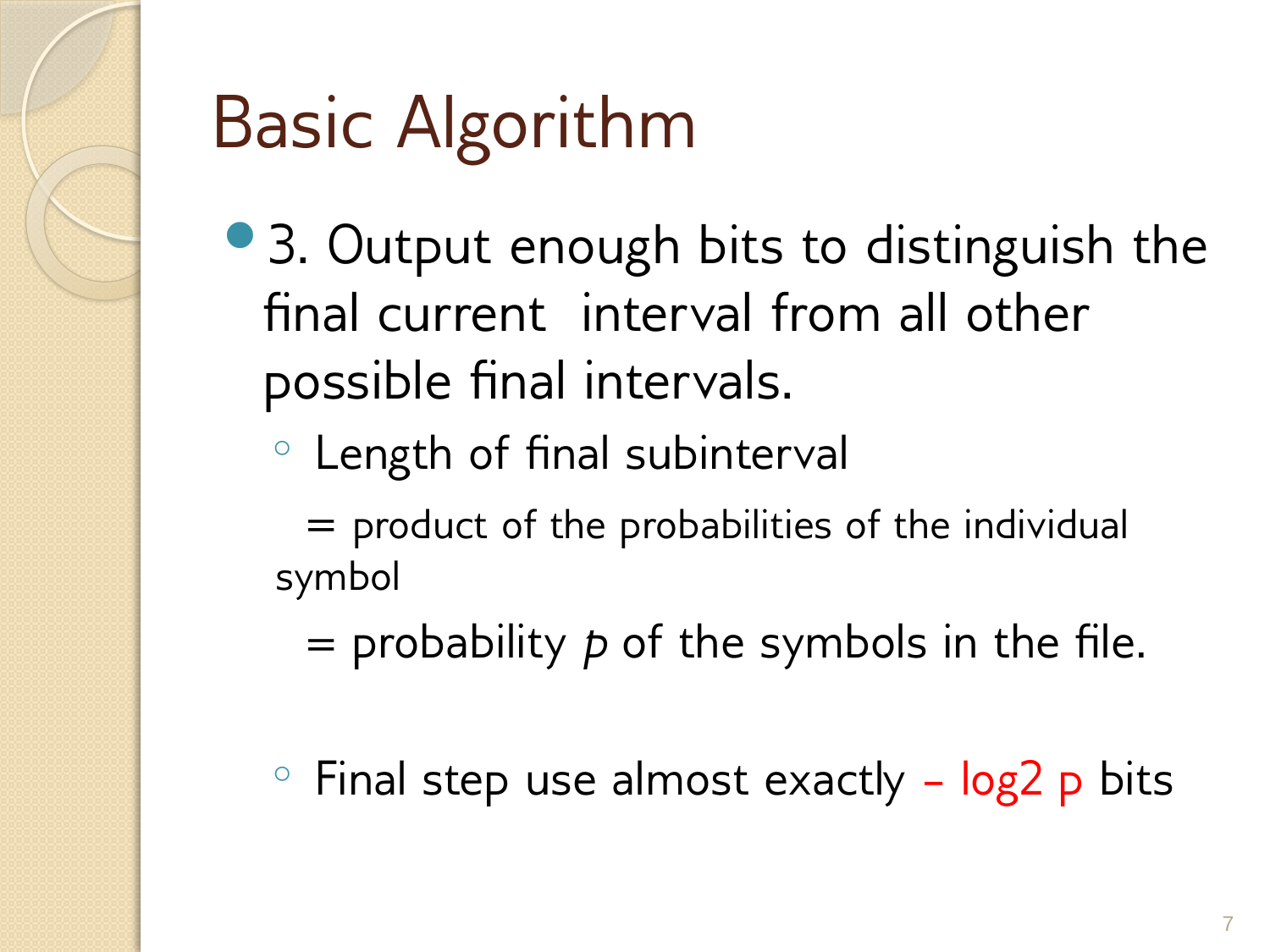

# Basic Algorithm
3. Output enough bits to distinguish the final current  interval from all other possible final intervals.
 Length of final subinterval
  = product of the probabilities of the individual symbol
  = probability p of the symbols in the file.

 Final step use almost exactly – log2 p bits

7